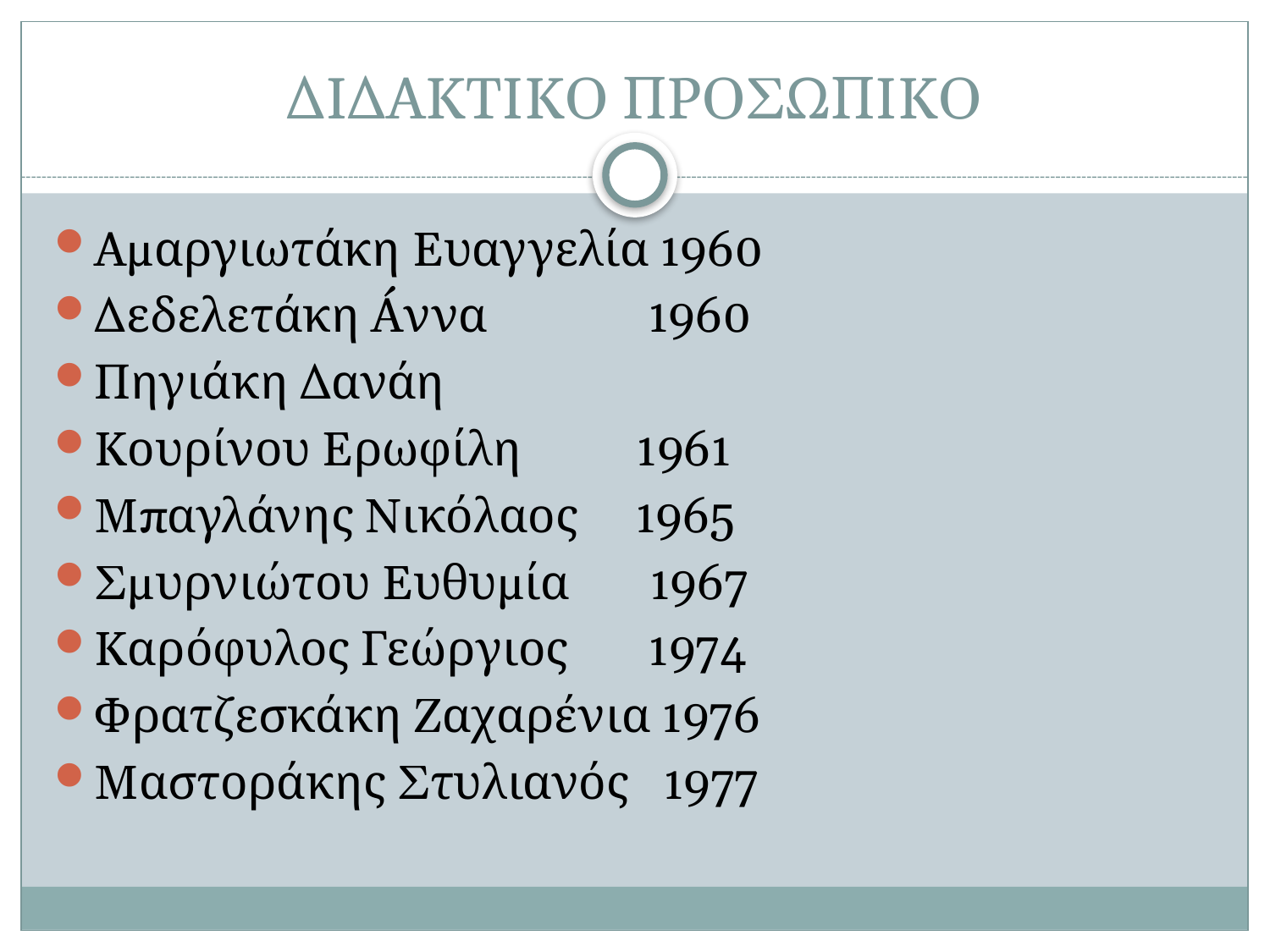

# ΔΙΔΑΚΤΙΚΟ ΠΡΟΣΩΠΙΚΟ
Αμαργιωτάκη Ευαγγελία 1960
Δεδελετάκη Άννα              1960
Πηγιάκη Δανάη
Κουρίνου Ερωφίλη          1961
Μπαγλάνης Νικόλαος     1965
Σμυρνιώτου Ευθυμία       1967
Καρόφυλος Γεώργιος       1974
Φρατζεσκάκη Ζαχαρένια 1976
Μαστοράκης Στυλιανός   1977